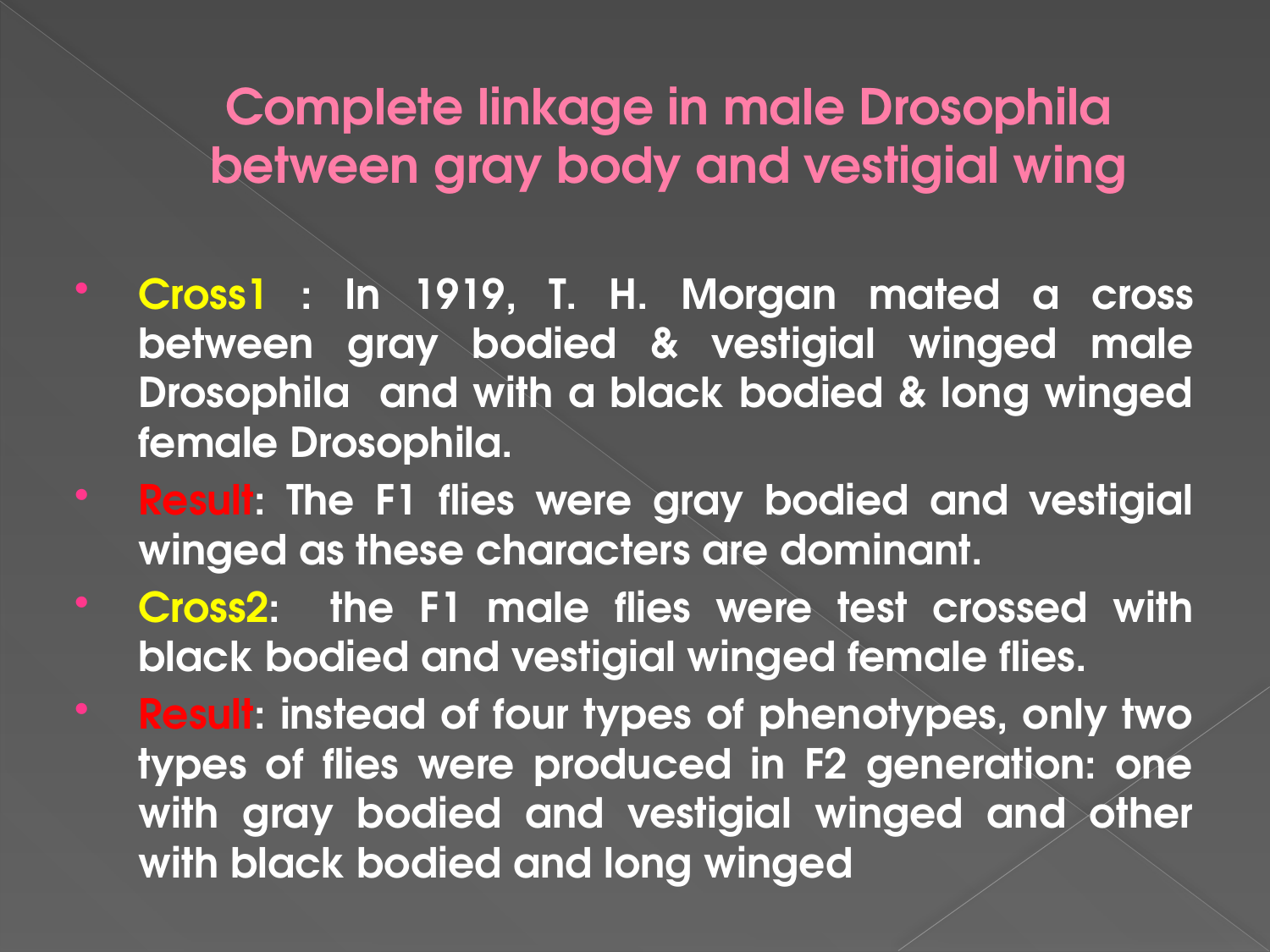

# Complete linkage in male Drosophila between gray body and vestigial wing
Cross1 : In 1919, T. H. Morgan mated a cross between gray bodied & vestigial winged male Drosophila  and with a black bodied & long winged female Drosophila.
Result: The F1 flies were gray bodied and vestigial winged as these characters are dominant.
Cross2:  the F1 male flies were test crossed with black bodied and vestigial winged female flies.
Result: instead of four types of phenotypes, only two types of flies were produced in F2 generation: one with gray bodied and vestigial winged and other with black bodied and long winged